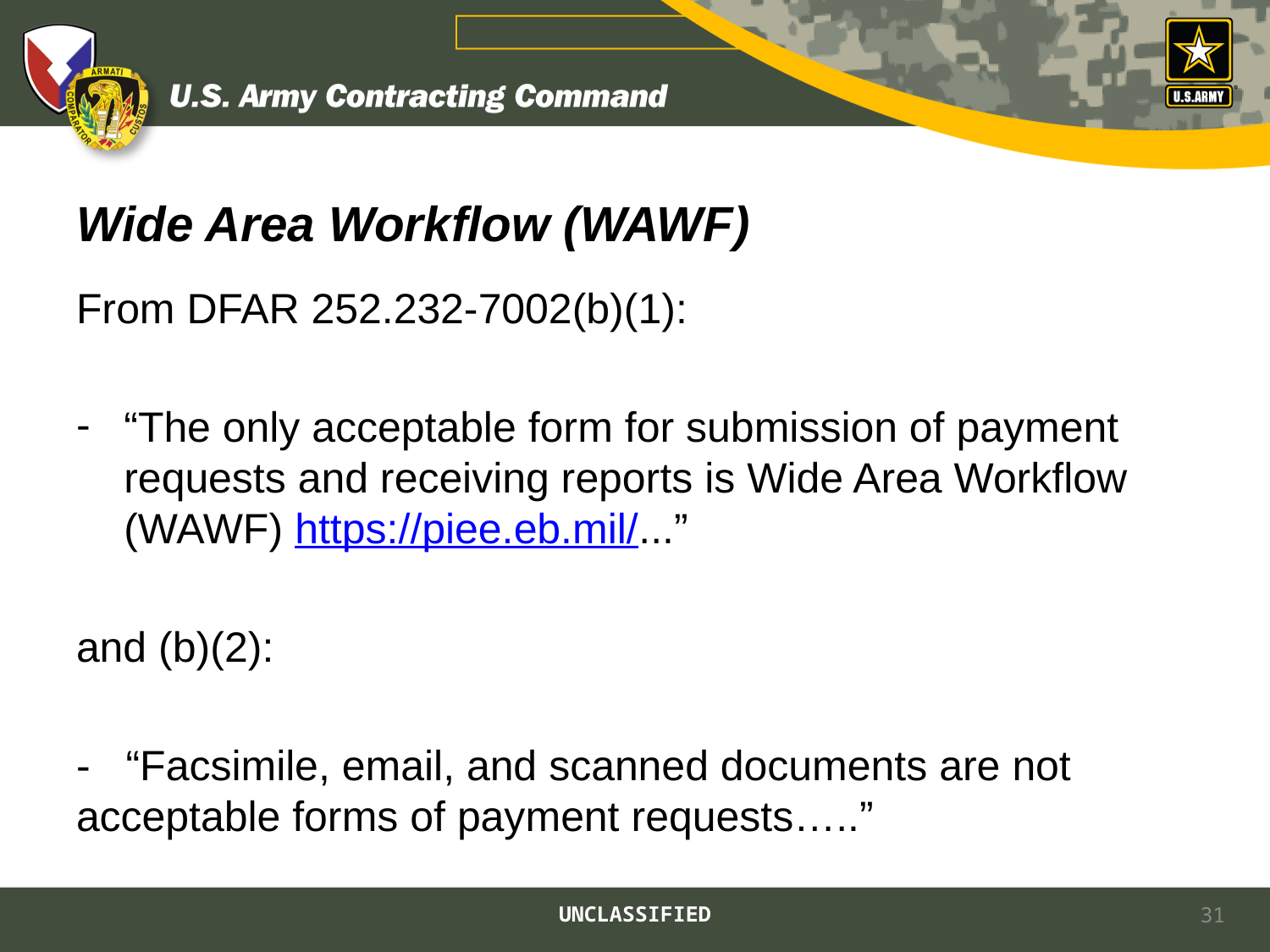

# Wide Area Workflow (WAWF)
From DFAR 252.232-7002(b)(1):

“The only acceptable form for submission of payment requests and receiving reports is Wide Area Workflow (WAWF) https://piee.eb.mil/...”

and (b)(2):

-   “Facsimile, email, and scanned documents are not acceptable forms of payment requests…..”

UNCLASSIFIED
31